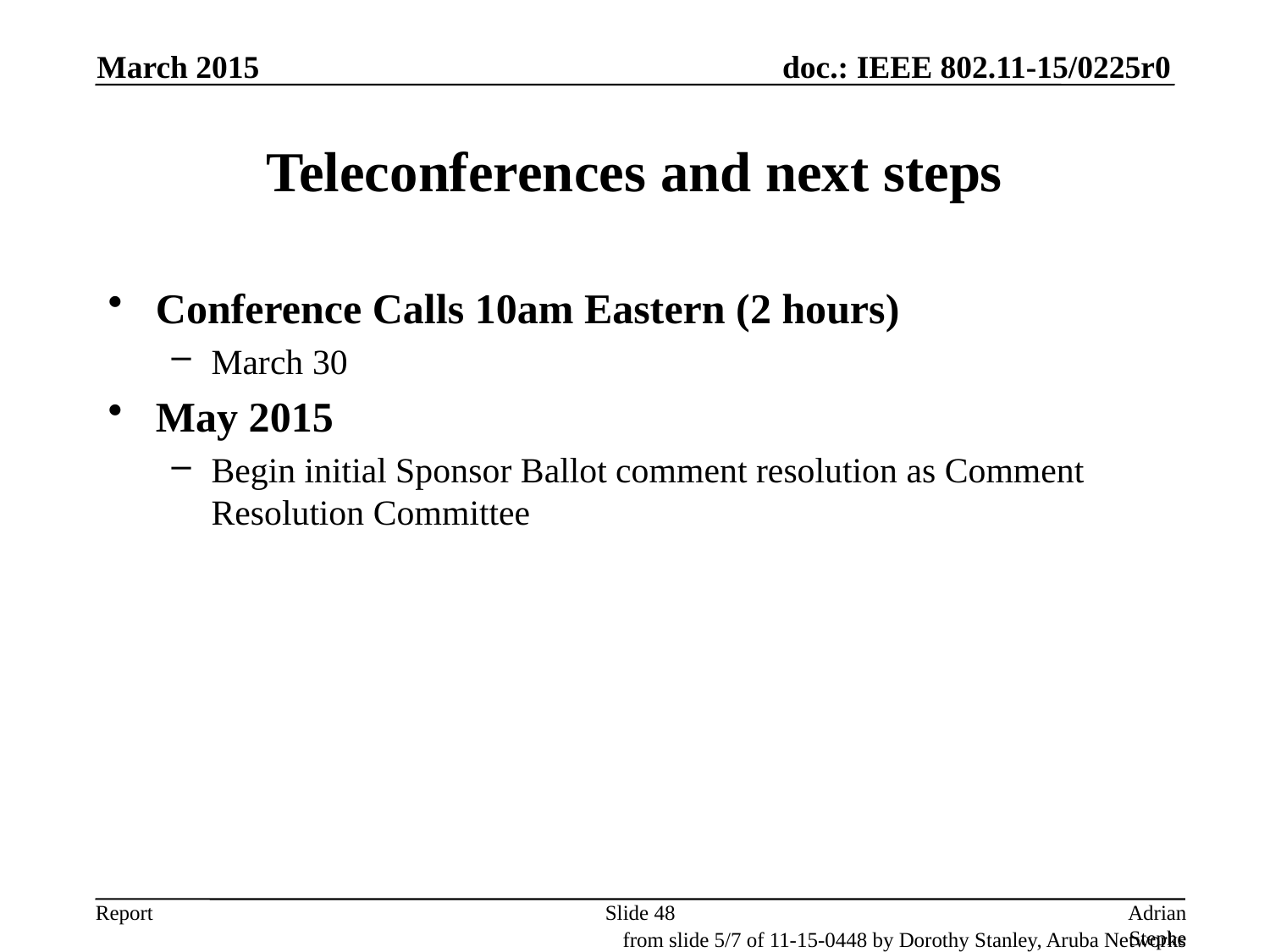

March 2015
# Teleconferences and next steps
Conference Calls 10am Eastern (2 hours)
March 30
May 2015
Begin initial Sponsor Ballot comment resolution as Comment Resolution Committee

Slide 48
Adrian Stephens, Intel Corporation
from slide 5/7 of 11-15-0448 by Dorothy Stanley, Aruba Networks